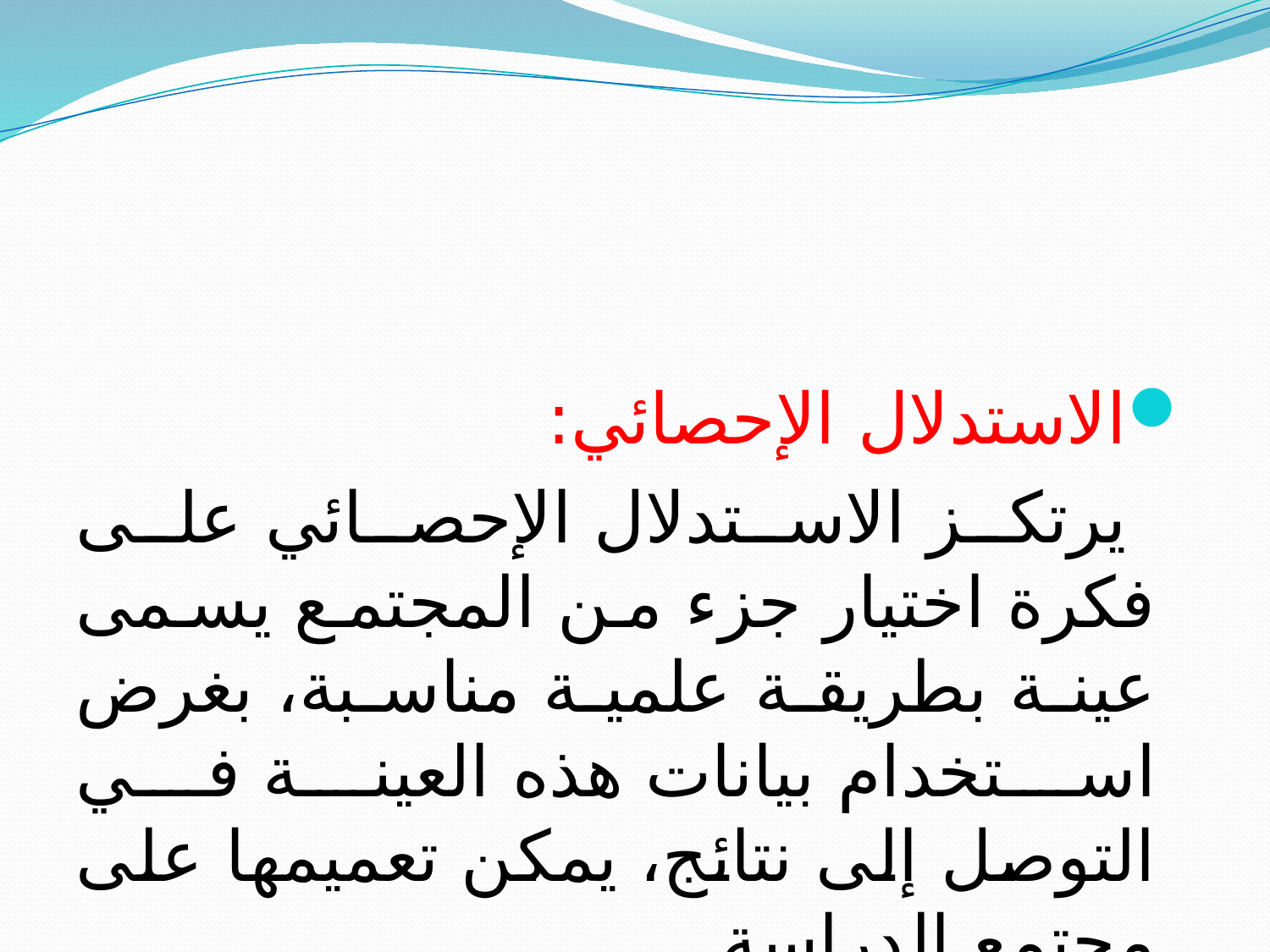

#

الاستدلال الإحصائي:
   يرتكز الاستدلال الإحصائي على فكرة اختيار جزء من المجتمع يسمى عينة بطريقة علمية مناسبة، بغرض استخدام بيانات هذه العينة في التوصل إلى نتائج، يمكن تعميمها على مجتمع الدراسة.